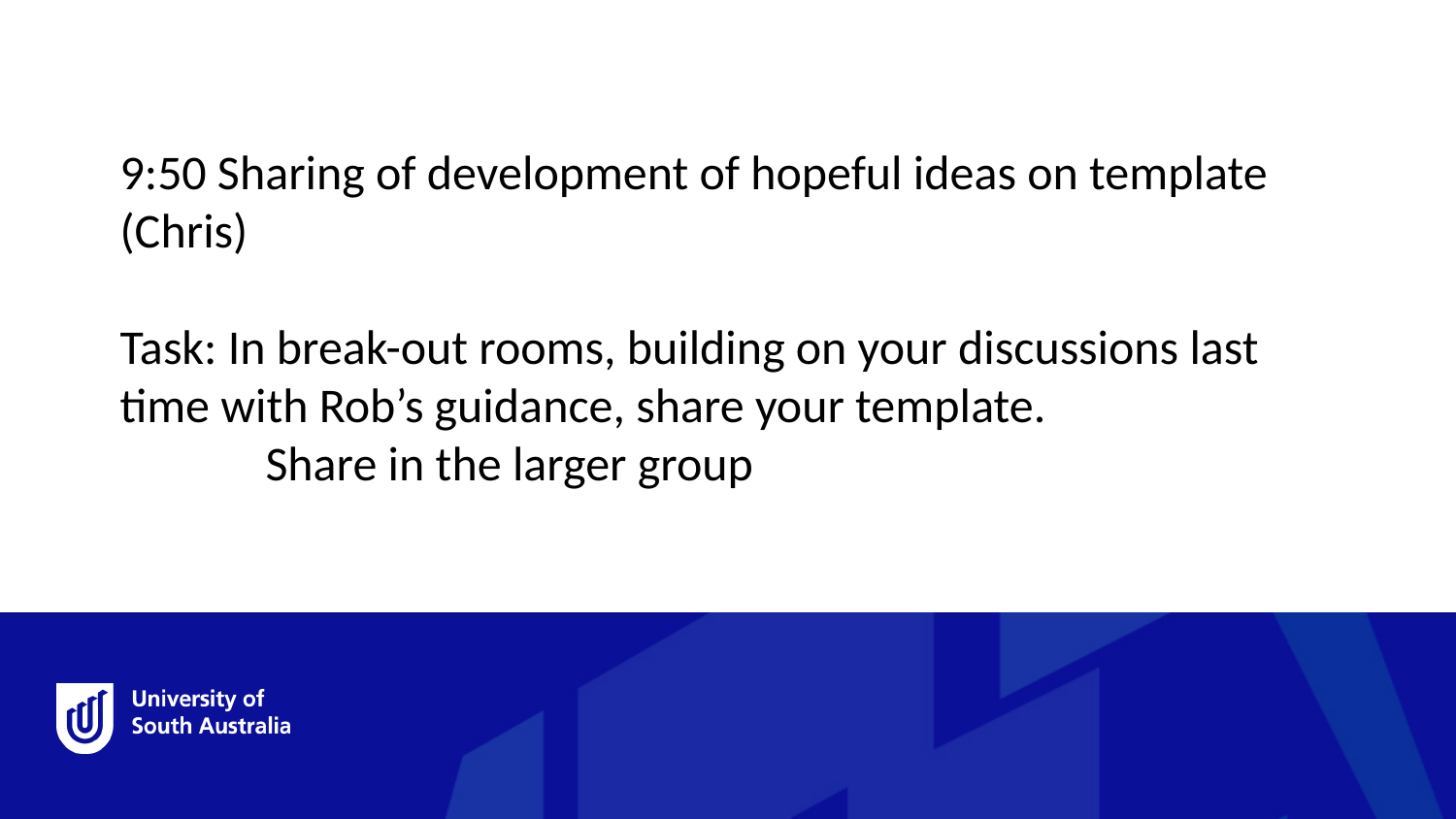

9:50 Sharing of development of hopeful ideas on template (Chris)

Task: In break-out rooms, building on your discussions last time with Rob’s guidance, share your template.
	Share in the larger group